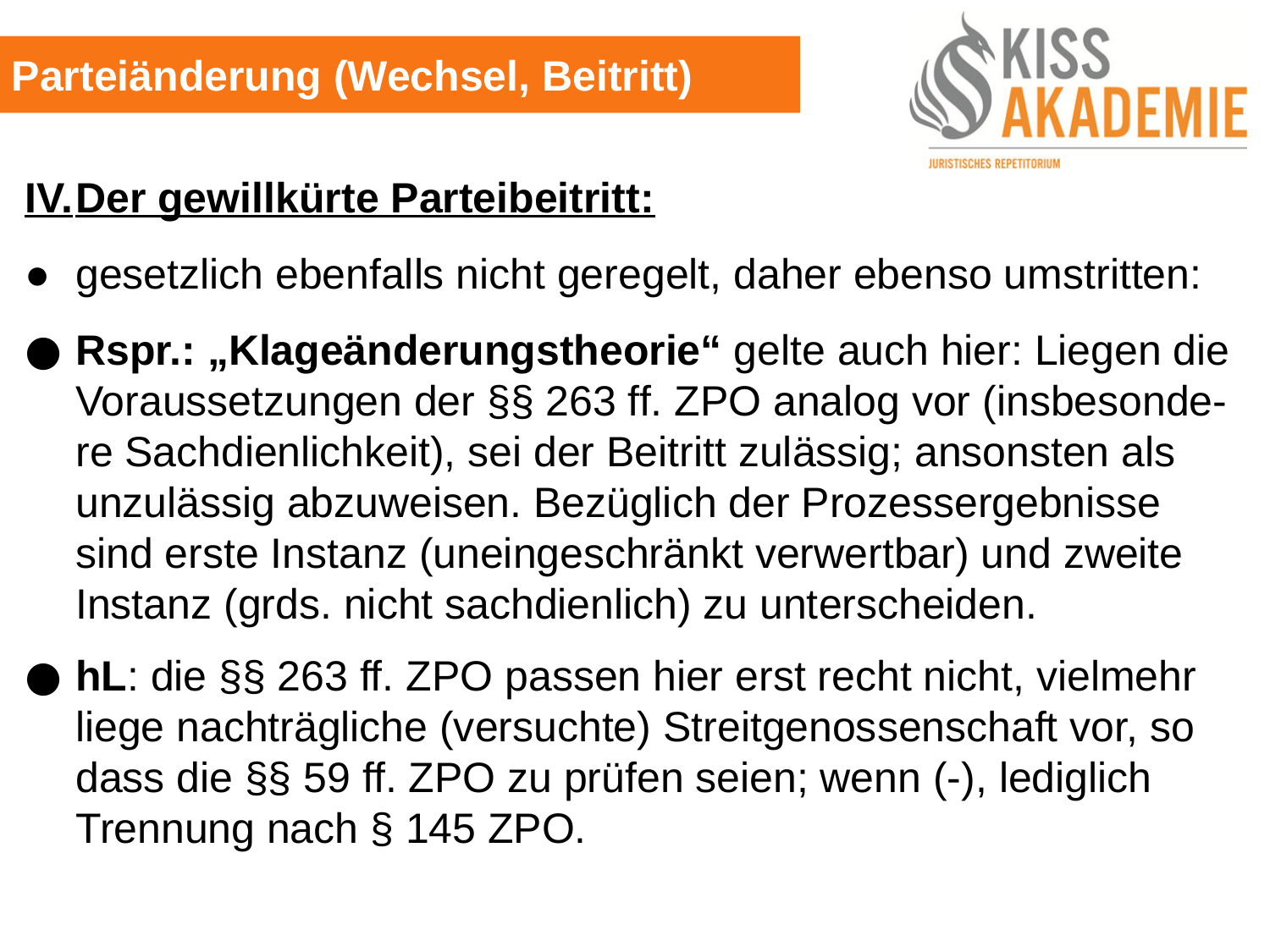

Parteiänderung (Wechsel, Beitritt)

IV.	Der gewillkürte Parteibeitritt:

●	gesetzlich ebenfalls nicht geregelt, daher ebenso umstritten:

●	Rspr.: „Klageänderungstheorie“ gelte auch hier: Liegen die	Voraussetzungen der §§ 263 ff. ZPO analog vor (insbesonde-	re Sachdienlichkeit), sei der Beitritt zulässig; ansonsten als	unzulässig abzuweisen. Bezüglich der Prozessergebnisse		sind erste Instanz (uneingeschränkt verwertbar) und zweite	Instanz (grds. nicht sachdienlich) zu unterscheiden.

●	hL: die §§ 263 ff. ZPO passen hier erst recht nicht, vielmehr	liege nachträgliche (versuchte) Streitgenossenschaft vor, so	dass die §§ 59 ff. ZPO zu prüfen seien; wenn (-), lediglich		Trennung nach § 145 ZPO.